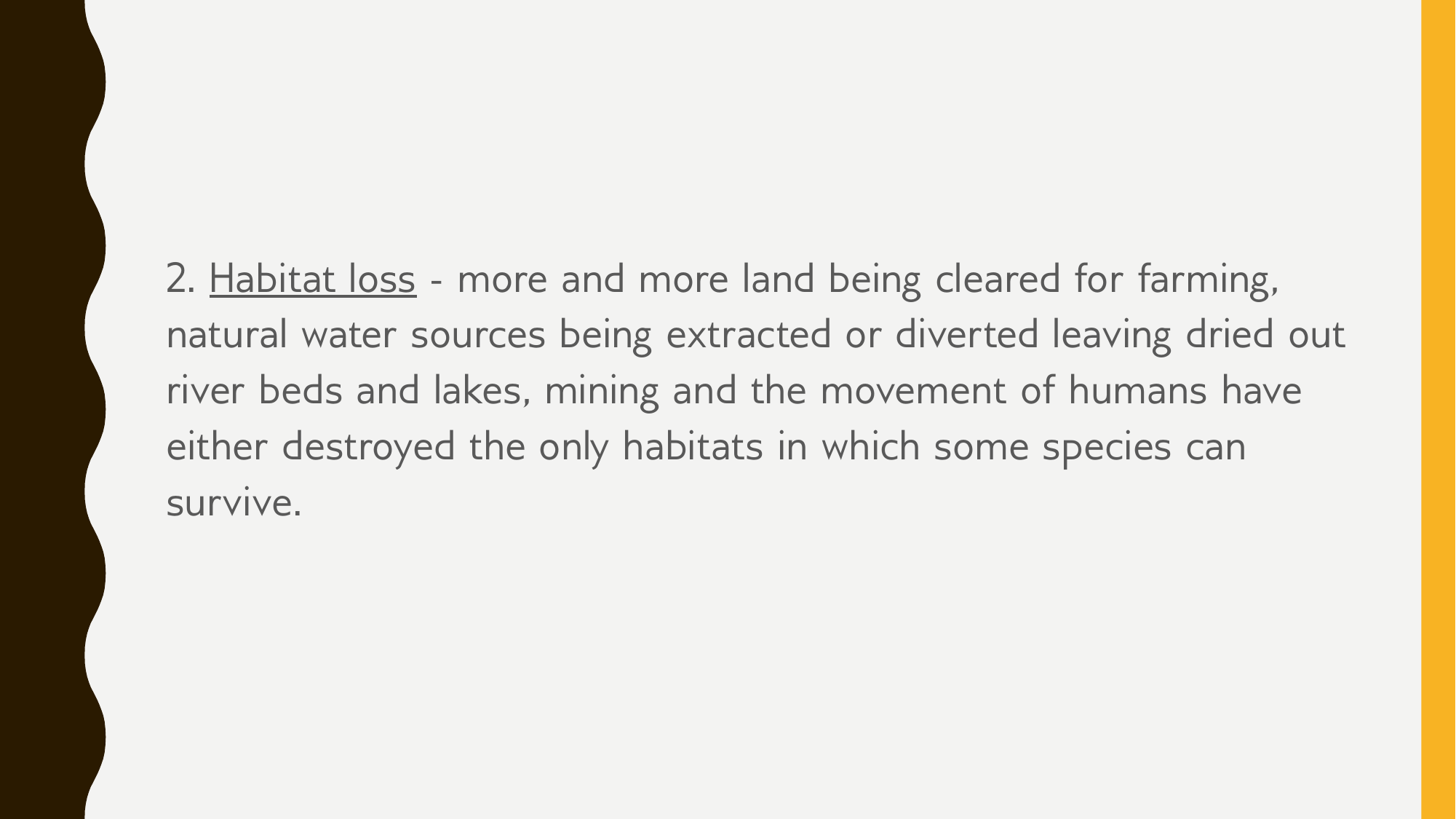

2. Habitat loss - more and more land being cleared for farming, natural water sources being extracted or diverted leaving dried out river beds and lakes, mining and the movement of humans have either destroyed the only habitats in which some species can survive.